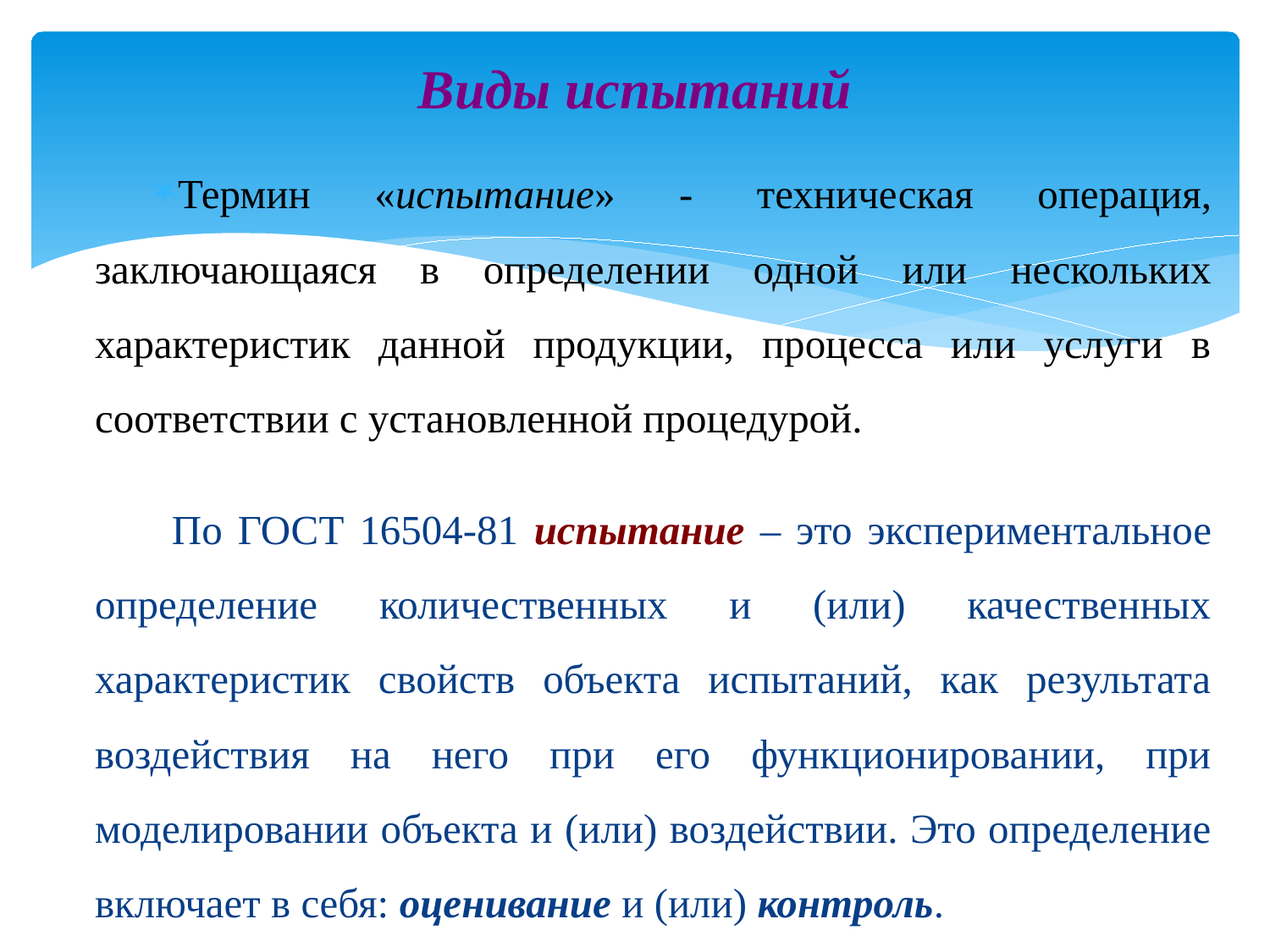

# Виды испытаний
Термин «испытание» - техническая операция, заключающаяся в определении одной или нескольких характеристик данной продукции, процесса или услуги в соответствии с установленной процедурой.

     По ГОСТ 16504-81 испытание – это экспериментальное определение количественных и (или) качественных характеристик свойств объекта испытаний, как результата воздействия на него при его функционировании, при моделировании объекта и (или) воздействии. Это определение включает в себя: оценивание и (или) контроль.